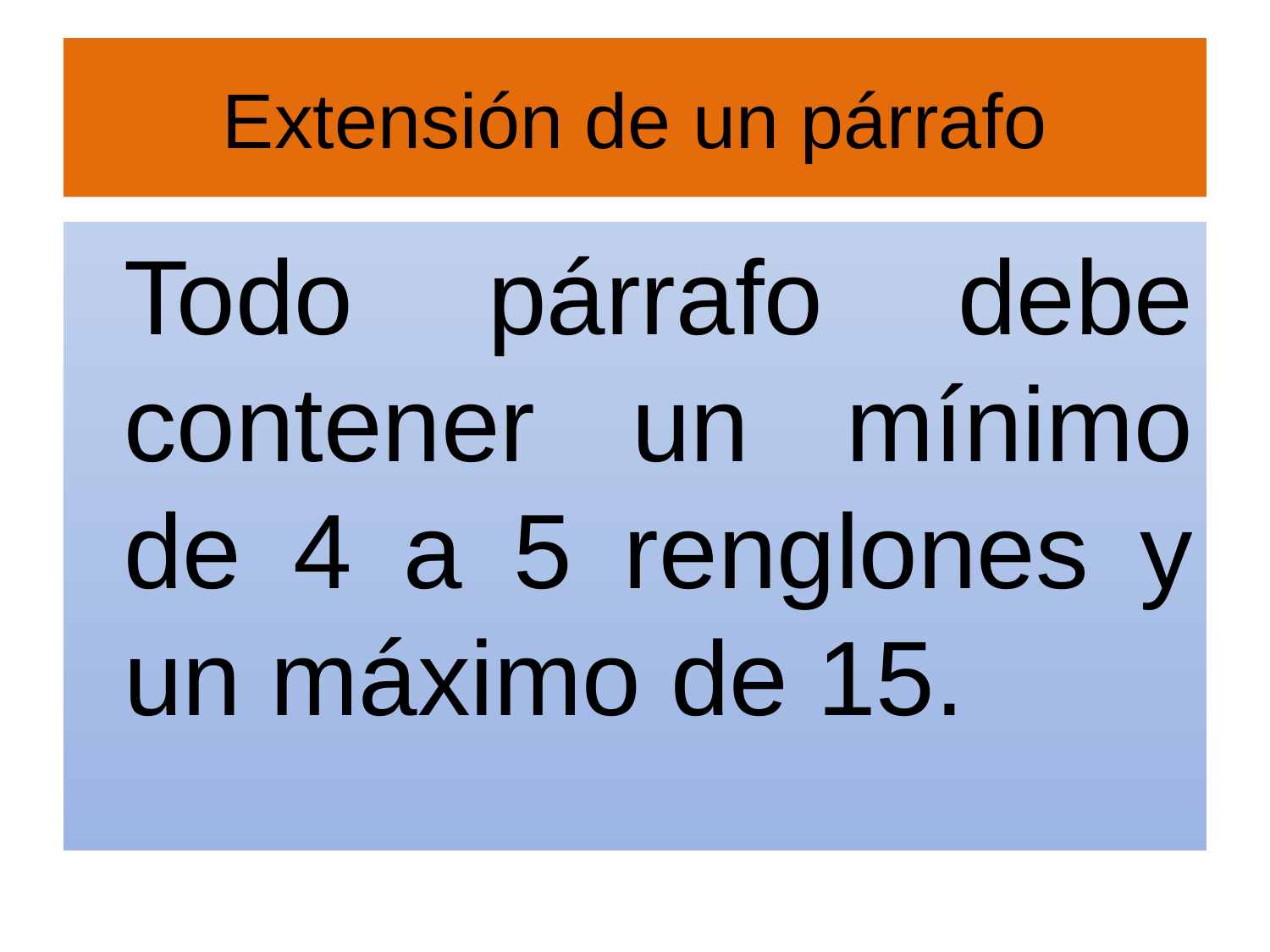

# Extensión de un párrafo
	Todo párrafo debe contener un mínimo de 4 a 5 renglones y un máximo de 15.